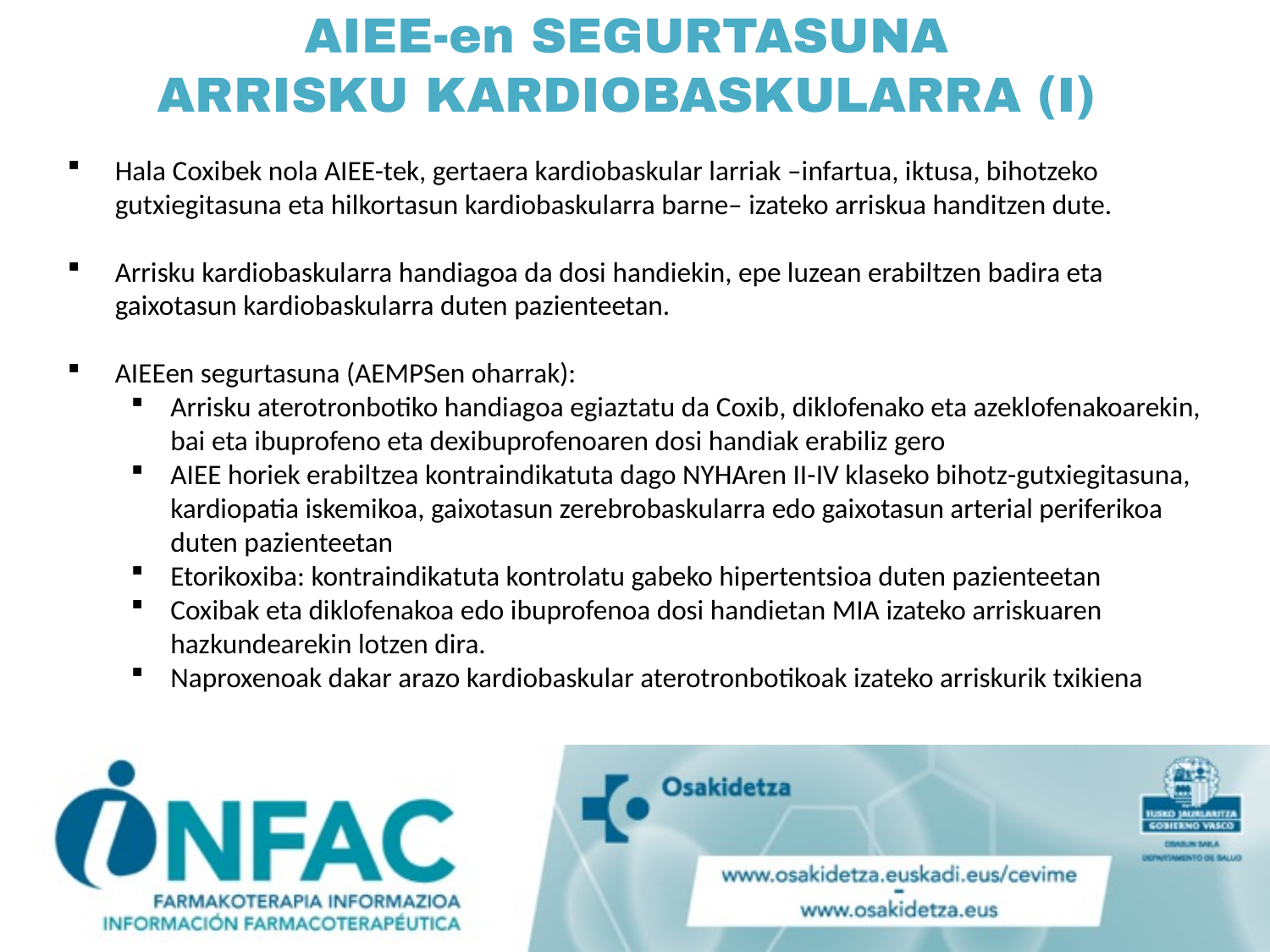

# AIEE-en SEGURTASUNA ARRISKU KARDIOBASKULARRA (I)
Hala Coxibek nola AIEE-tek, gertaera kardiobaskular larriak –infartua, iktusa, bihotzeko gutxiegitasuna eta hilkortasun kardiobaskularra barne– izateko arriskua handitzen dute.

Arrisku kardiobaskularra handiagoa da dosi handiekin, epe luzean erabiltzen badira eta gaixotasun kardiobaskularra duten pazienteetan.

AIEEen segurtasuna (AEMPSen oharrak):
Arrisku aterotronbotiko handiagoa egiaztatu da Coxib, diklofenako eta azeklofenakoarekin, bai eta ibuprofeno eta dexibuprofenoaren dosi handiak erabiliz gero
AIEE horiek erabiltzea kontraindikatuta dago NYHAren II-IV klaseko bihotz-gutxiegitasuna, kardiopatia iskemikoa, gaixotasun zerebrobaskularra edo gaixotasun arterial periferikoa duten pazienteetan
Etorikoxiba: kontraindikatuta kontrolatu gabeko hipertentsioa duten pazienteetan
Coxibak eta diklofenakoa edo ibuprofenoa dosi handietan MIA izateko arriskuaren hazkundearekin lotzen dira.
Naproxenoak dakar arazo kardiobaskular aterotronbotikoak izateko arriskurik txikiena